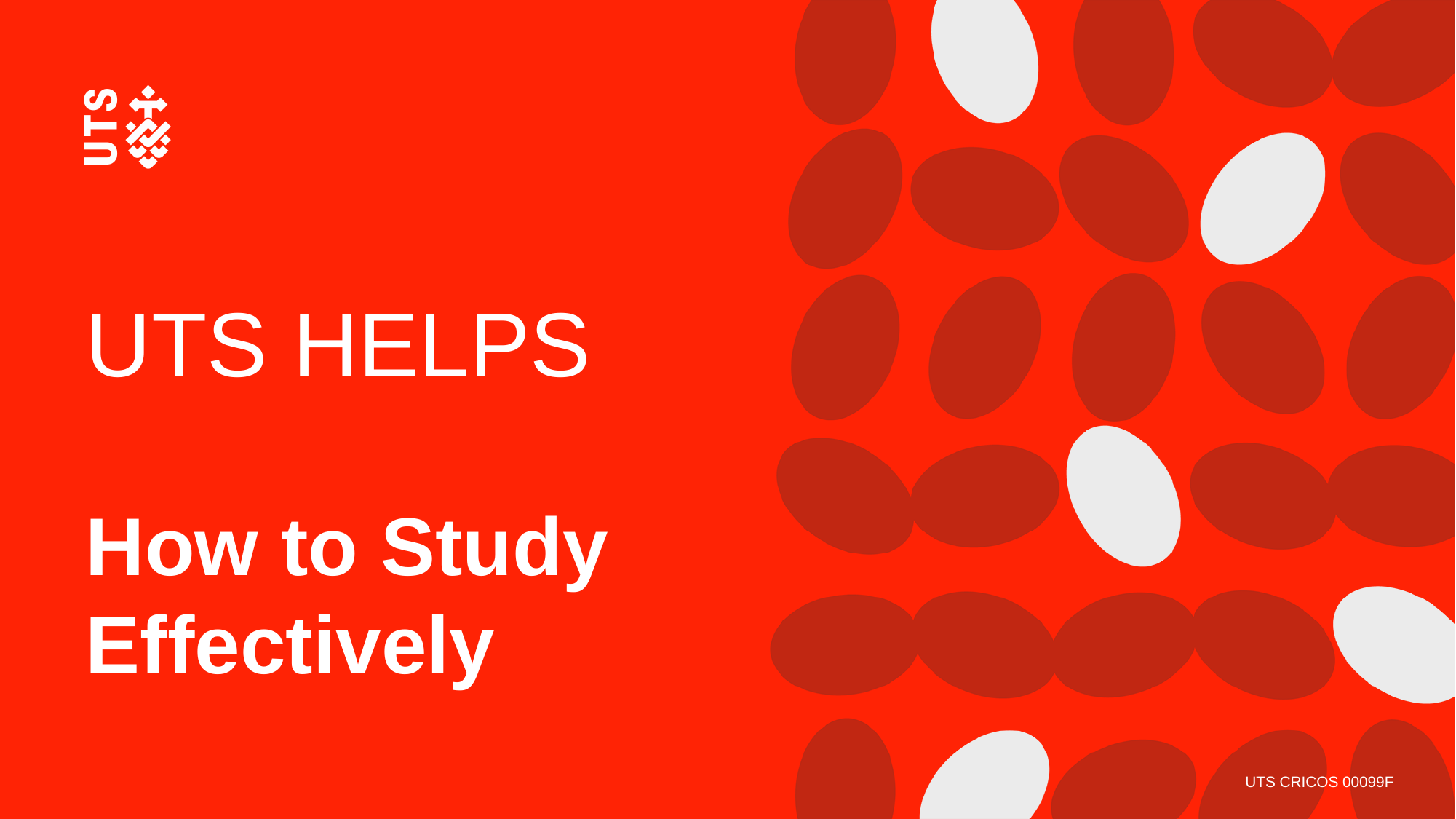

# UTS HELPS
How to Study Effectively